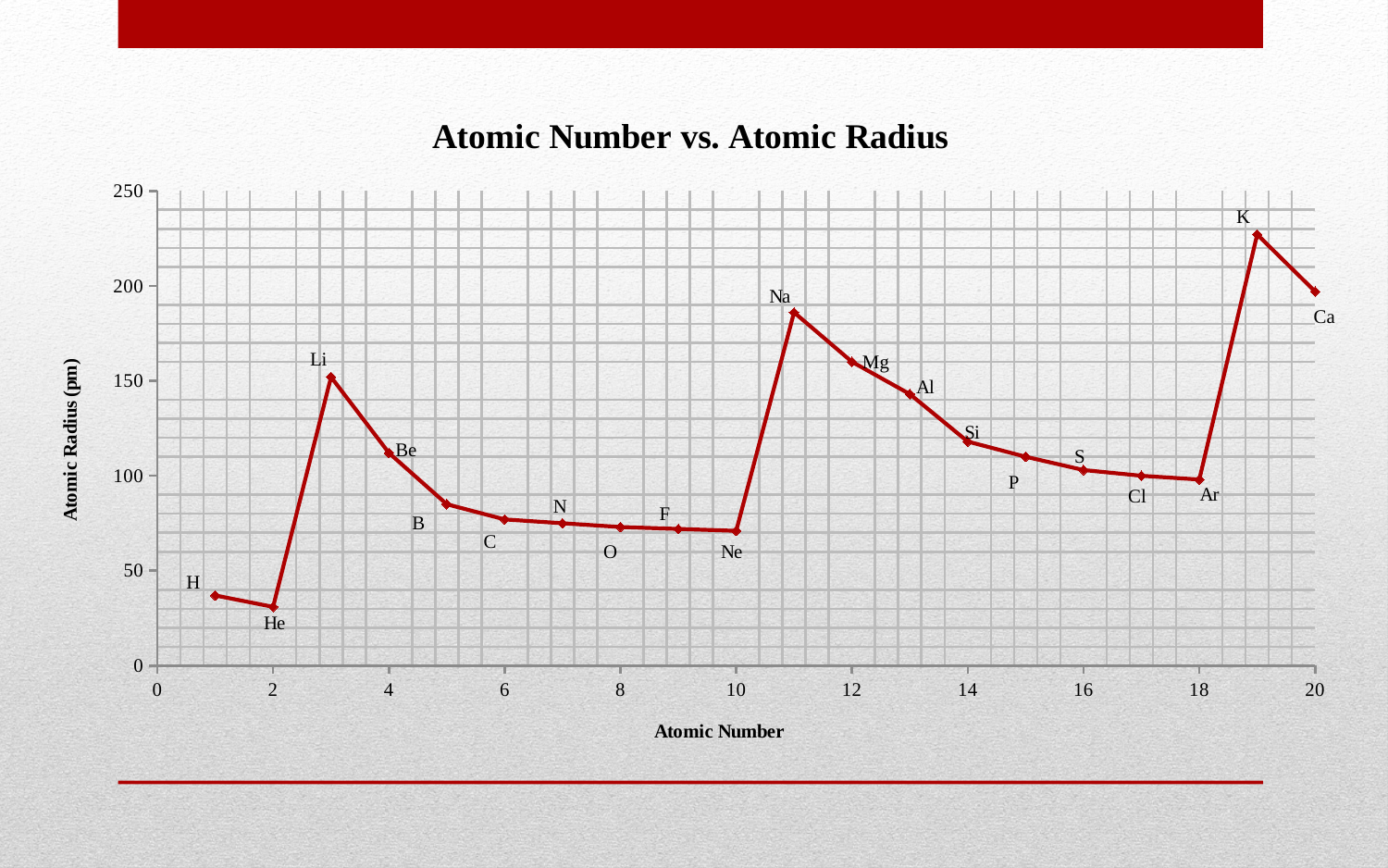

### Chart: Atomic Number vs. Atomic Radius

| Category |  |
|---|---|